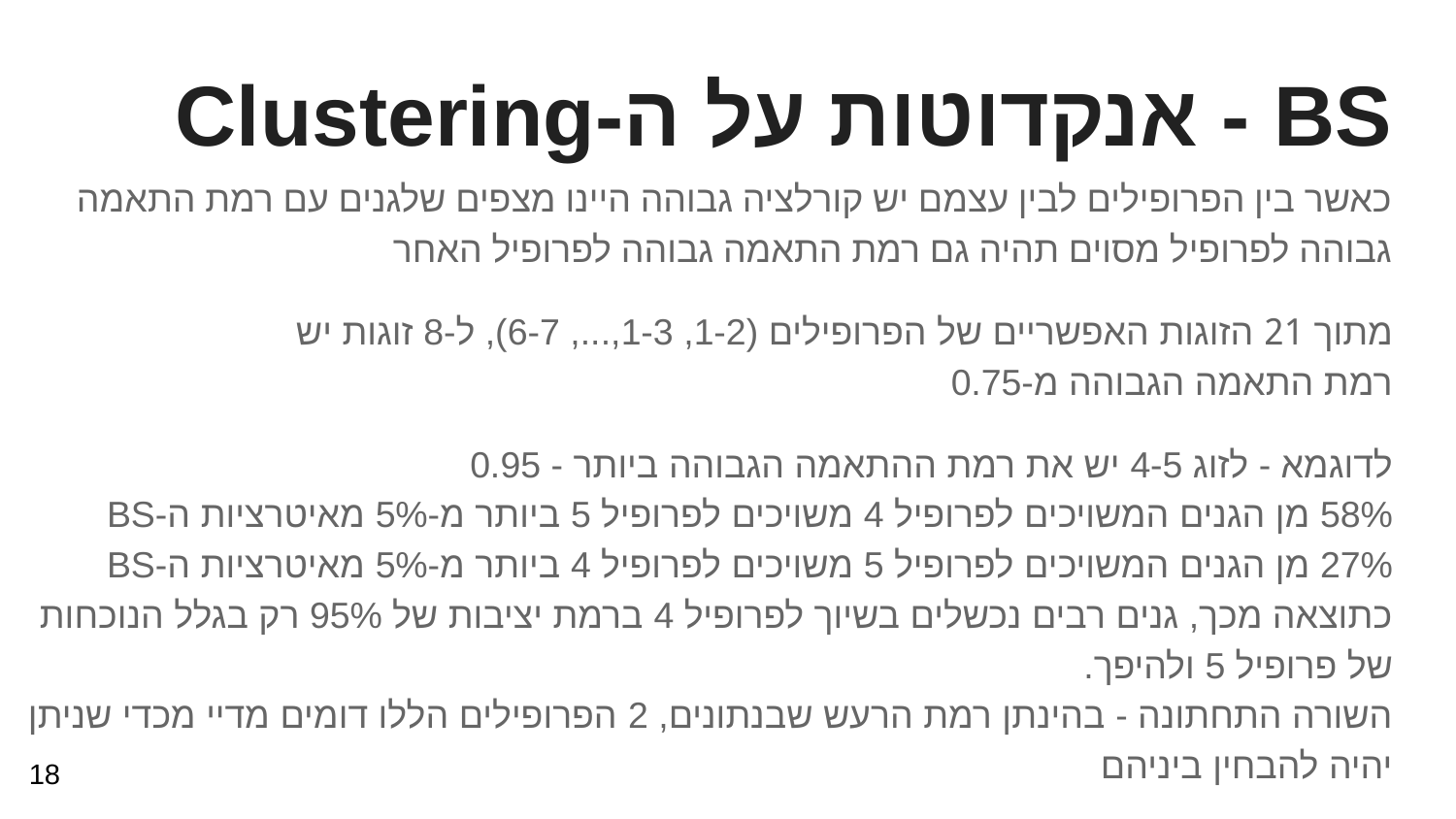

# BS - אנקדוטות על ה-Clustering
כאשר בין הפרופילים לבין עצמם יש קורלציה גבוהה היינו מצפים שלגנים עם רמת התאמה גבוהה לפרופיל מסוים תהיה גם רמת התאמה גבוהה לפרופיל האחר
מתוך 21 הזוגות האפשריים של הפרופילים (1-2, 1-3,..., 6-7), ל-8 זוגות יש
רמת התאמה הגבוהה מ-0.75
לדוגמא - לזוג 4-5 יש את רמת ההתאמה הגבוהה ביותר - 0.95
58% מן הגנים המשויכים לפרופיל 4 משויכים לפרופיל 5 ביותר מ-5% מאיטרציות ה-BS
27% מן הגנים המשויכים לפרופיל 5 משויכים לפרופיל 4 ביותר מ-5% מאיטרציות ה-BS
כתוצאה מכך, גנים רבים נכשלים בשיוך לפרופיל 4 ברמת יציבות של 95% רק בגלל הנוכחות של פרופיל 5 ולהיפך.
השורה התחתונה - בהינתן רמת הרעש שבנתונים, 2 הפרופילים הללו דומים מדיי מכדי שניתן יהיה להבחין ביניהם
18